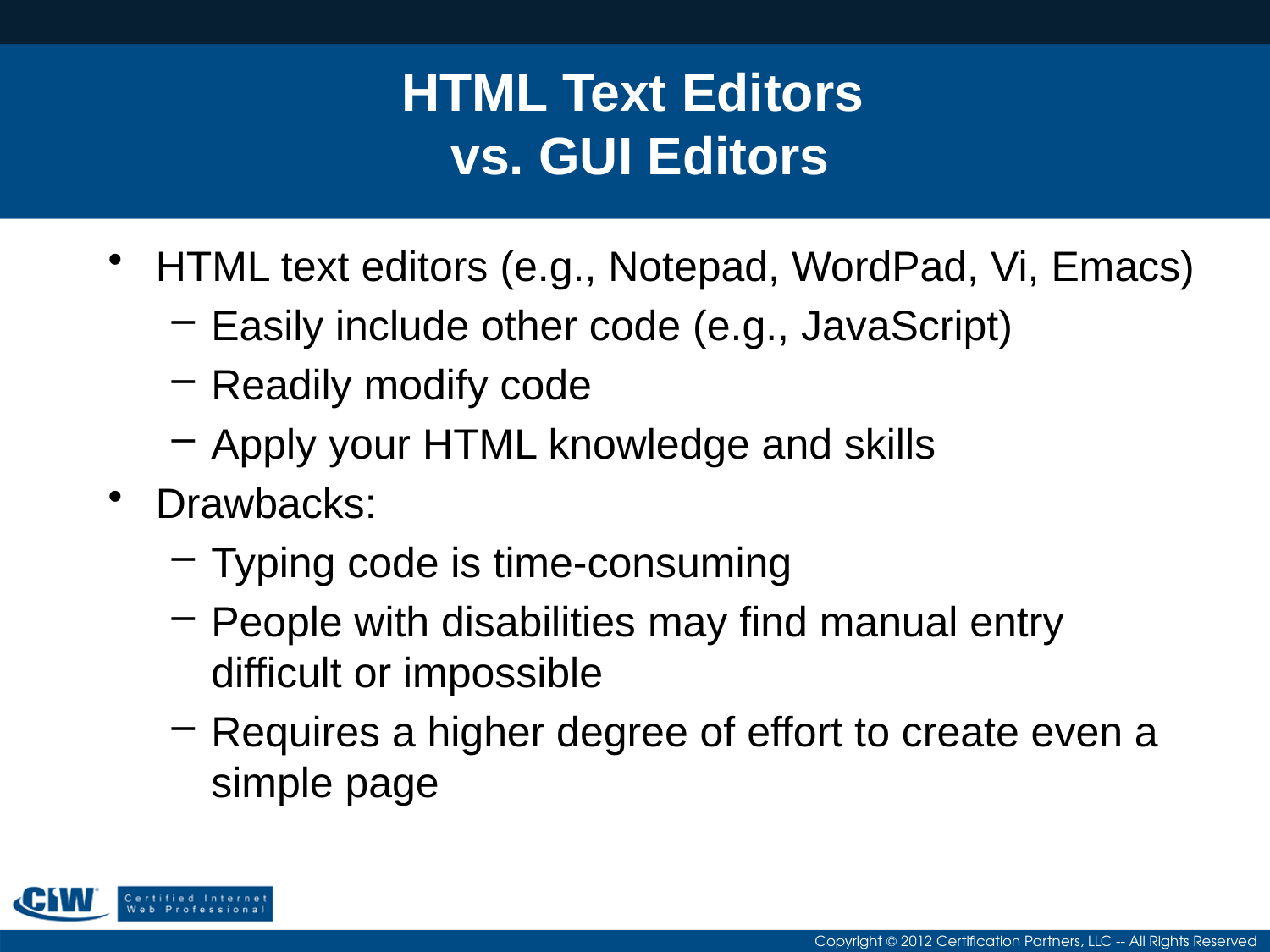

# HTML Text Editors vs. GUI Editors
HTML text editors (e.g., Notepad, WordPad, Vi, Emacs)
Easily include other code (e.g., JavaScript)
Readily modify code
Apply your HTML knowledge and skills
Drawbacks:
Typing code is time-consuming
People with disabilities may find manual entry difficult or impossible
Requires a higher degree of effort to create even a simple page